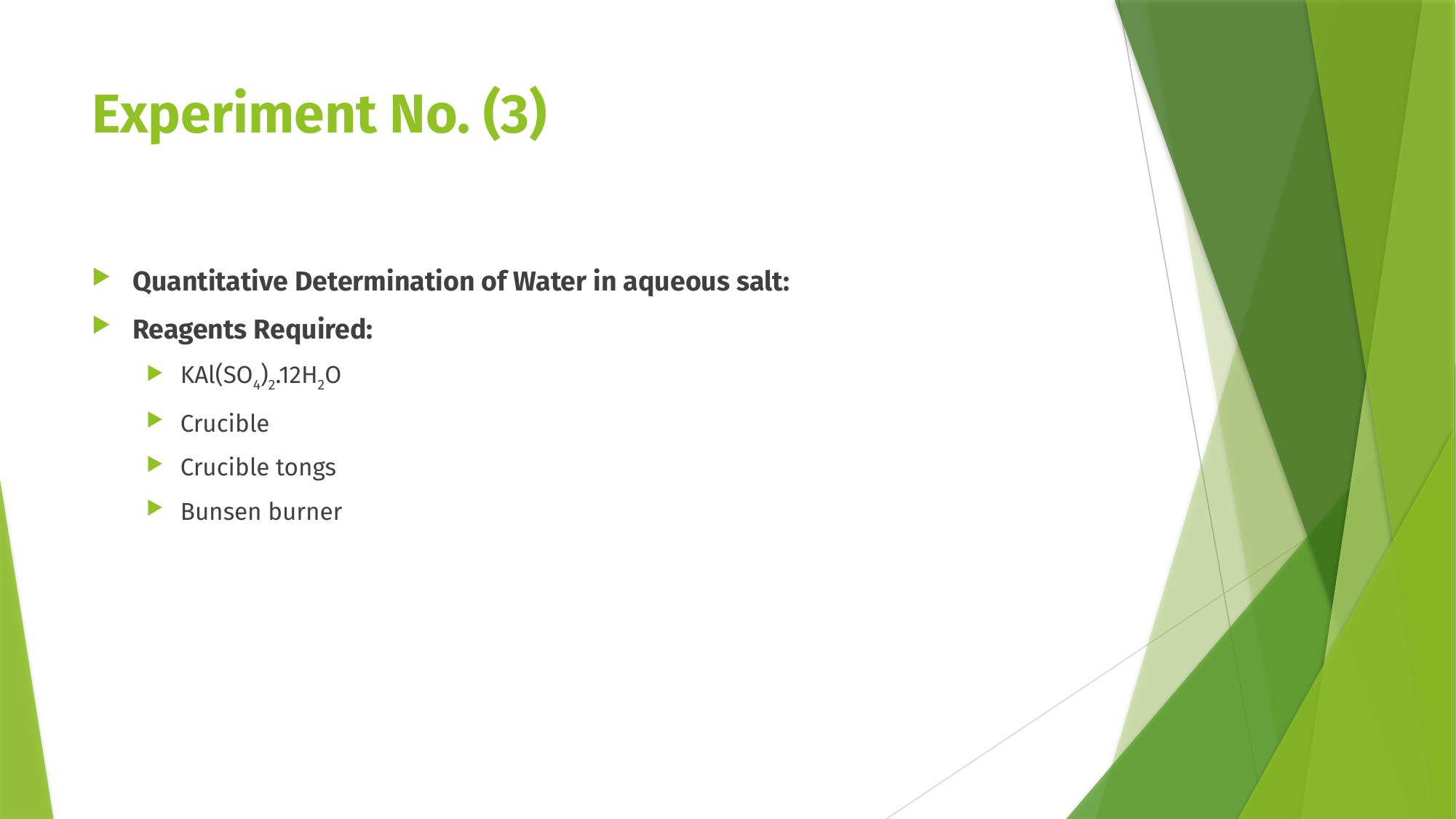

# Experiment No. (3)
Quantitative Determination of Water in aqueous salt:
Reagents Required:
KAl(SO4)2.12H2O
Crucible
Crucible tongs
Bunsen burner